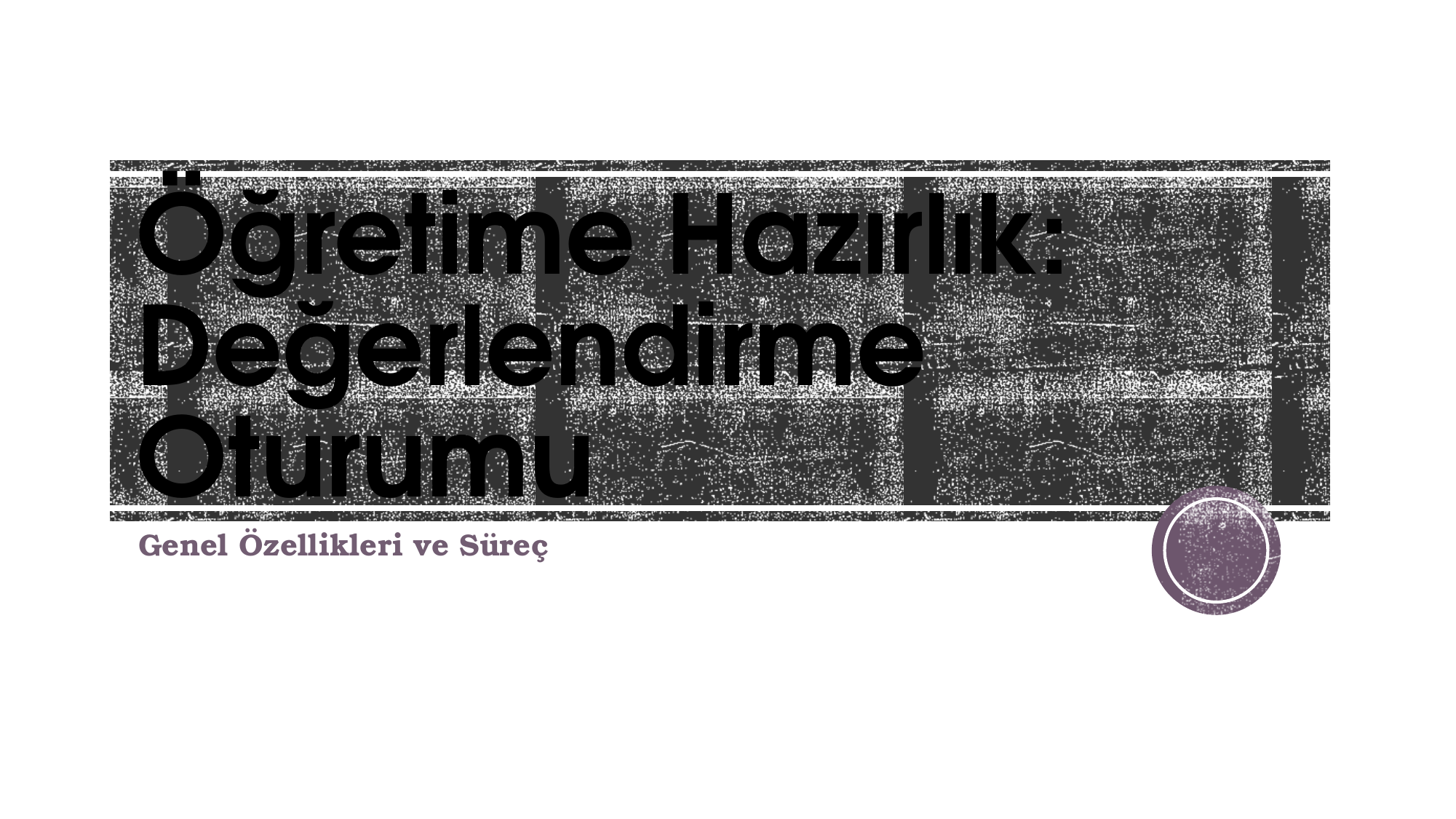

# Öğretime Hazırlık: Değerlendirme Oturumu
Genel Özellikleri ve Süreç